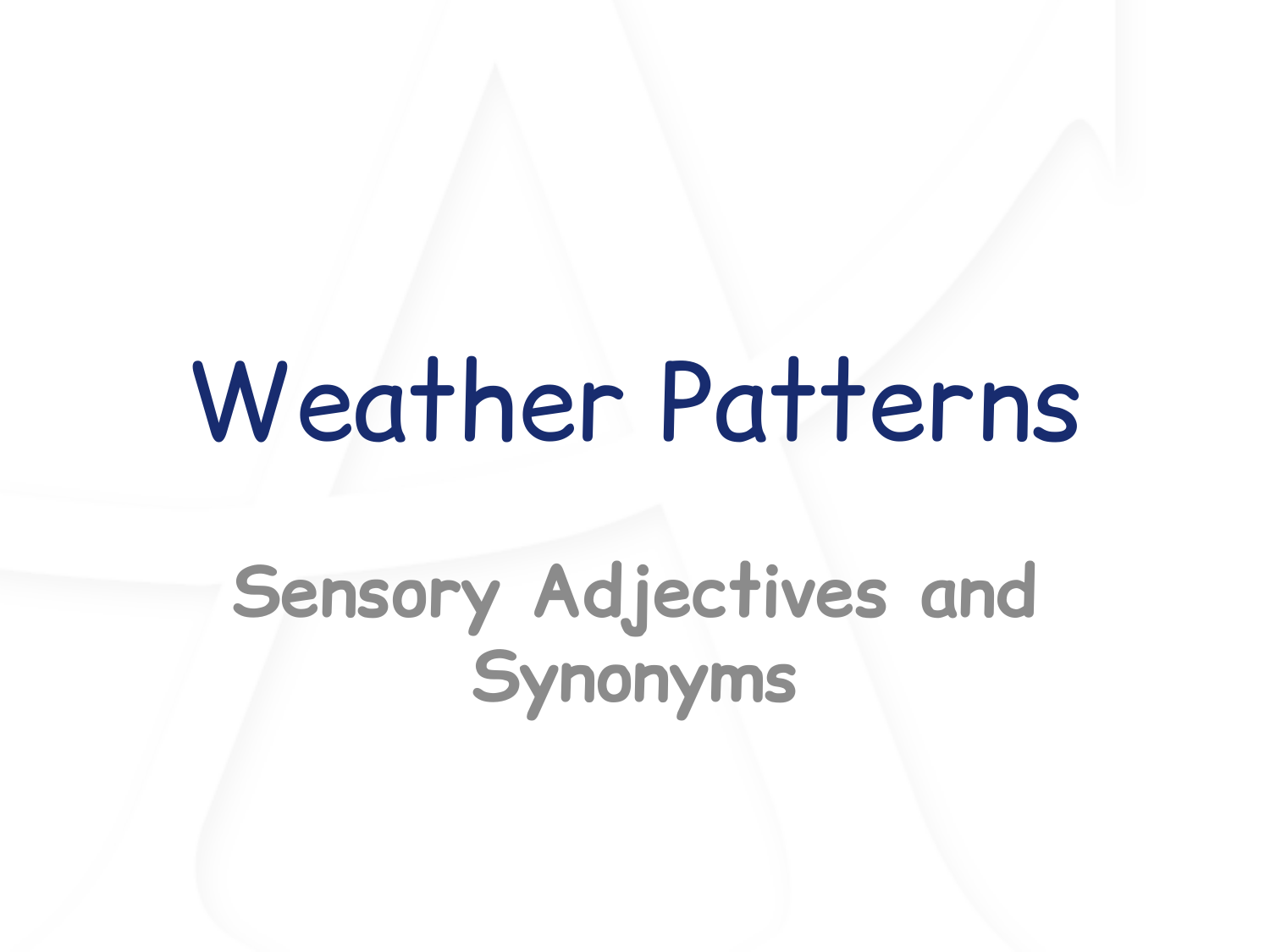

# Weather Patterns
Sensory Adjectives and Synonyms